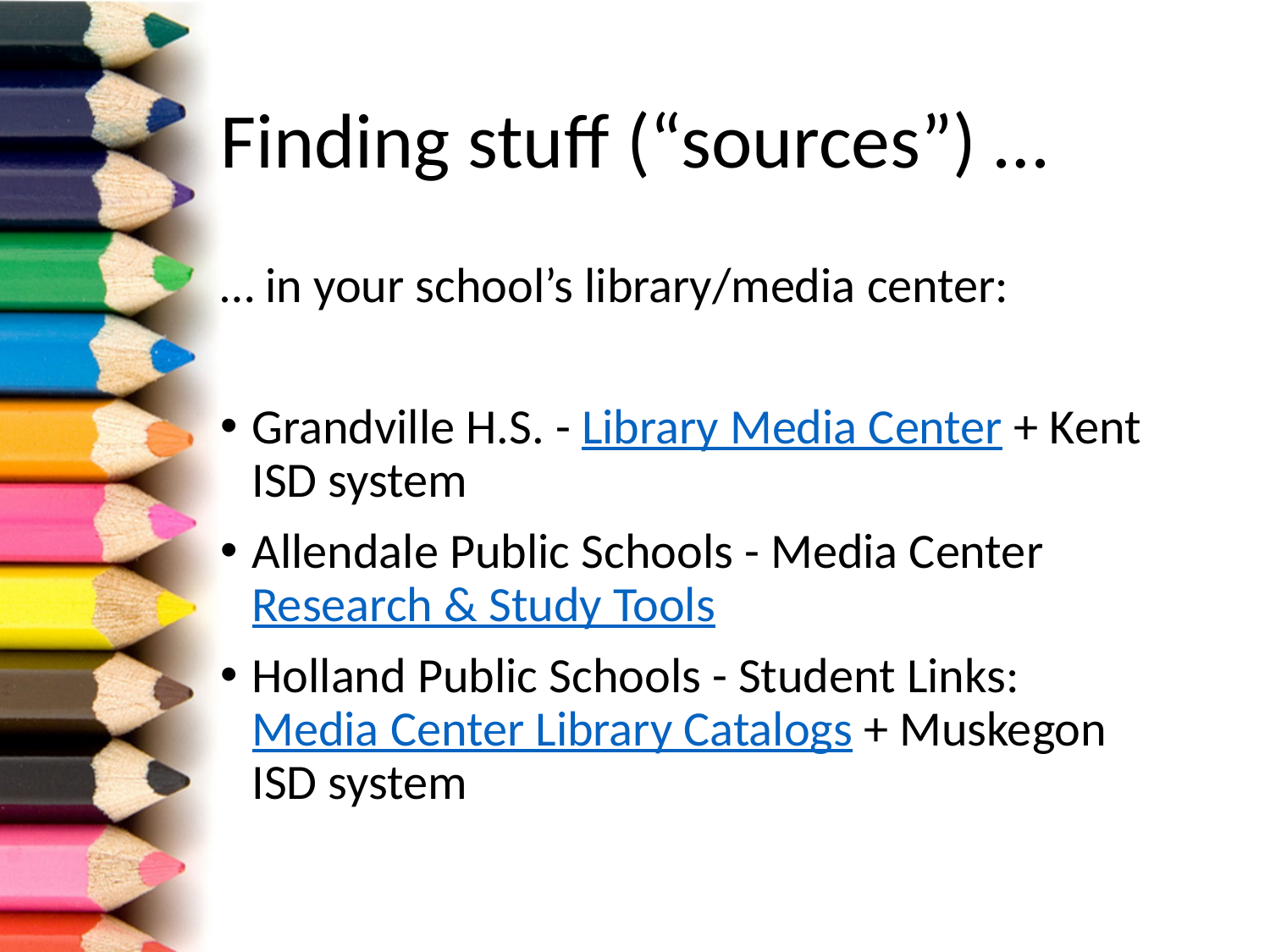

# Finding stuff (“sources”) …
… in your school’s library/media center:

Grandville H.S. - Library Media Center + Kent ISD system
Allendale Public Schools - Media Center Research & Study Tools
Holland Public Schools - Student Links: Media Center Library Catalogs + Muskegon ISD system